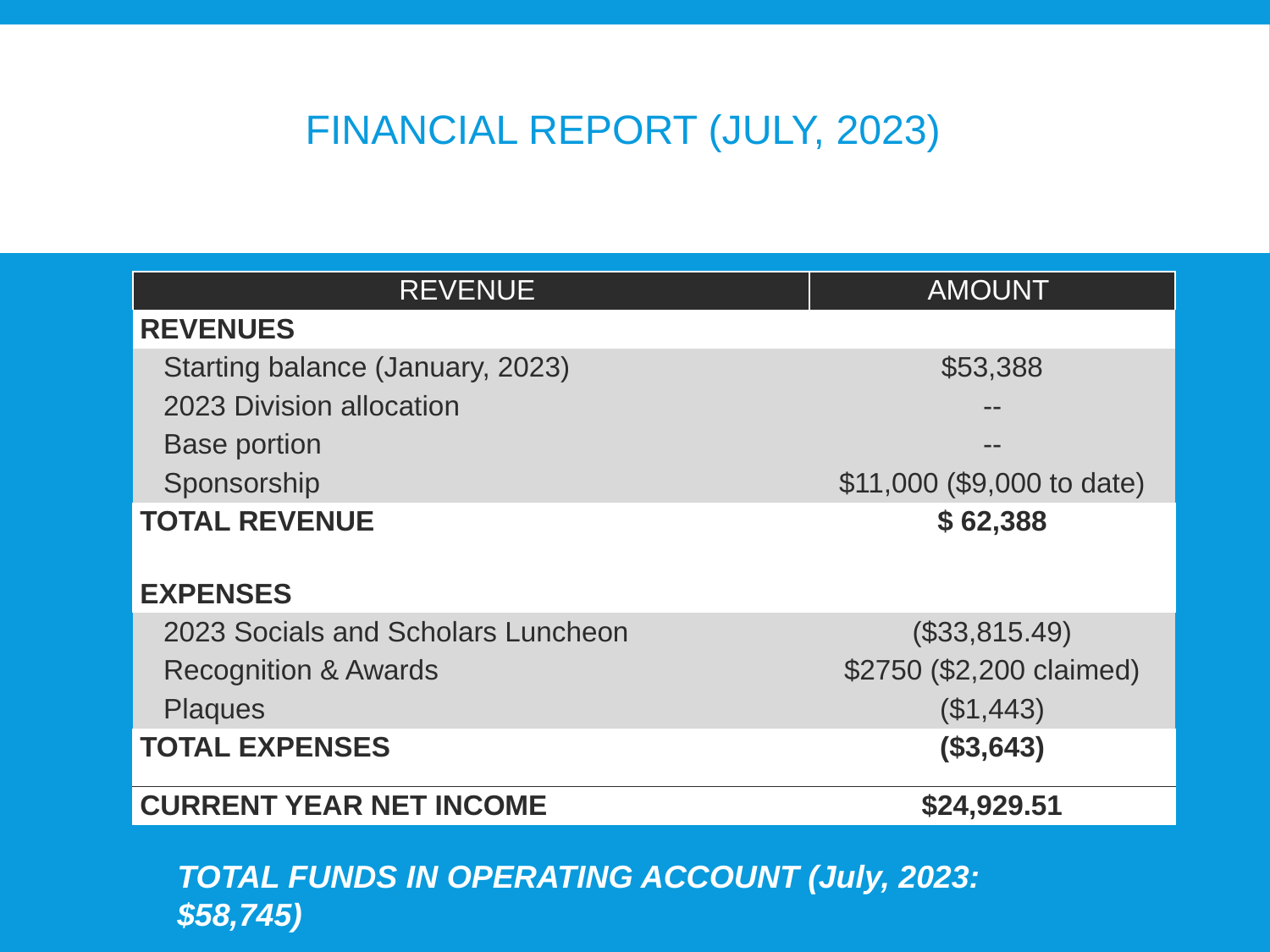

# Financial Report (July, 2023)
| REVENUE | AMOUNT |
| --- | --- |
| REVENUES |  |
| Starting balance (January, 2023) | $53,388 |
| 2023 Division allocation | -- |
| Base portion | -- |
| Sponsorship | $11,000 ($9,000 to date) |
| TOTAL REVENUE | $ 62,388 |
|  |  |
| EXPENSES |  |
| 2023 Socials and Scholars Luncheon | ($33,815.49) |
| Recognition & Awards | $2750 ($2,200 claimed) |
| Plaques | ($1,443) |
| TOTAL EXPENSES | ($3,643) |
| CURRENT YEAR NET INCOME | $24,929.51 |
TOTAL FUNDS IN OPERATING ACCOUNT (July, 2023: $58,745)